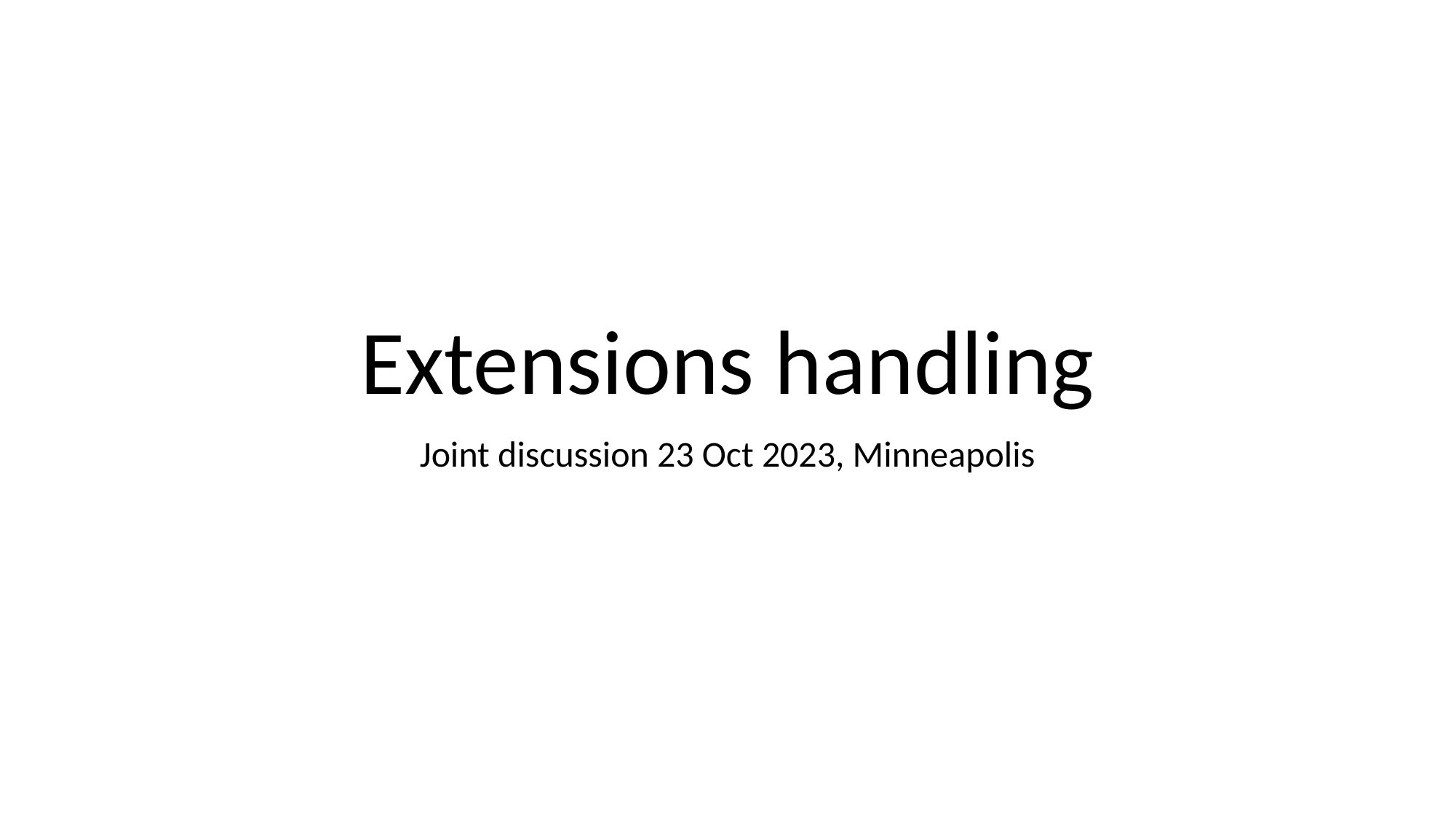

# Extensions handling
Joint discussion 23 Oct 2023, Minneapolis